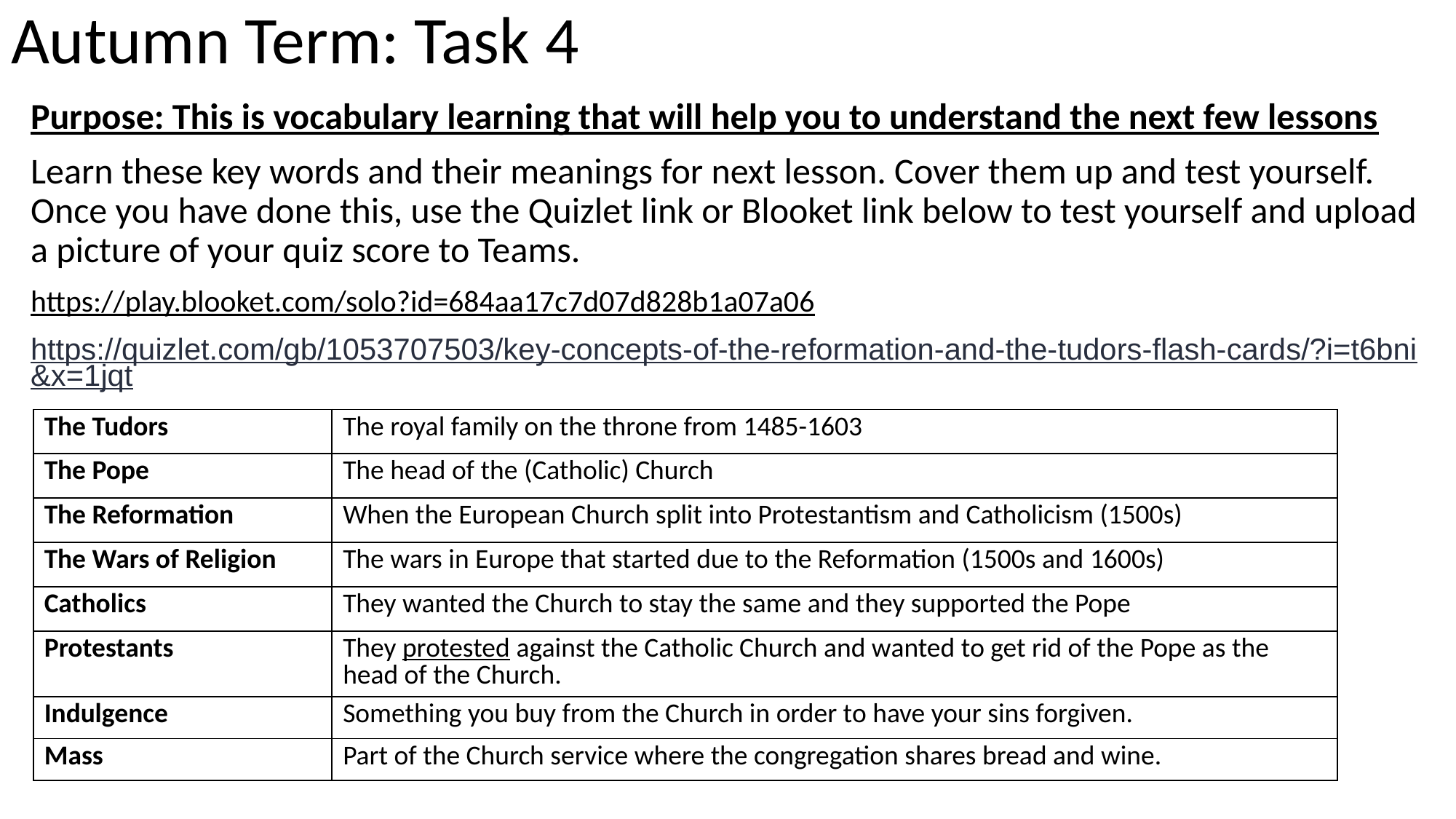

# Autumn Term: Task 4
Purpose: This is vocabulary learning that will help you to understand the next few lessons
Learn these key words and their meanings for next lesson. Cover them up and test yourself. Once you have done this, use the Quizlet link or Blooket link below to test yourself and upload a picture of your quiz score to Teams.
https://play.blooket.com/solo?id=684aa17c7d07d828b1a07a06
https://quizlet.com/gb/1053707503/key-concepts-of-the-reformation-and-the-tudors-flash-cards/?i=t6bni&x=1jqt

| The Tudors | The royal family on the throne from 1485-1603 |
| --- | --- |
| The Pope | The head of the (Catholic) Church |
| The Reformation | When the European Church split into Protestantism and Catholicism (1500s) |
| The Wars of Religion | The wars in Europe that started due to the Reformation (1500s and 1600s) |
| Catholics | They wanted the Church to stay the same and they supported the Pope |
| Protestants | They protested against the Catholic Church and wanted to get rid of the Pope as the head of the Church. |
| Indulgence | Something you buy from the Church in order to have your sins forgiven. |
| Mass | Part of the Church service where the congregation shares bread and wine. |